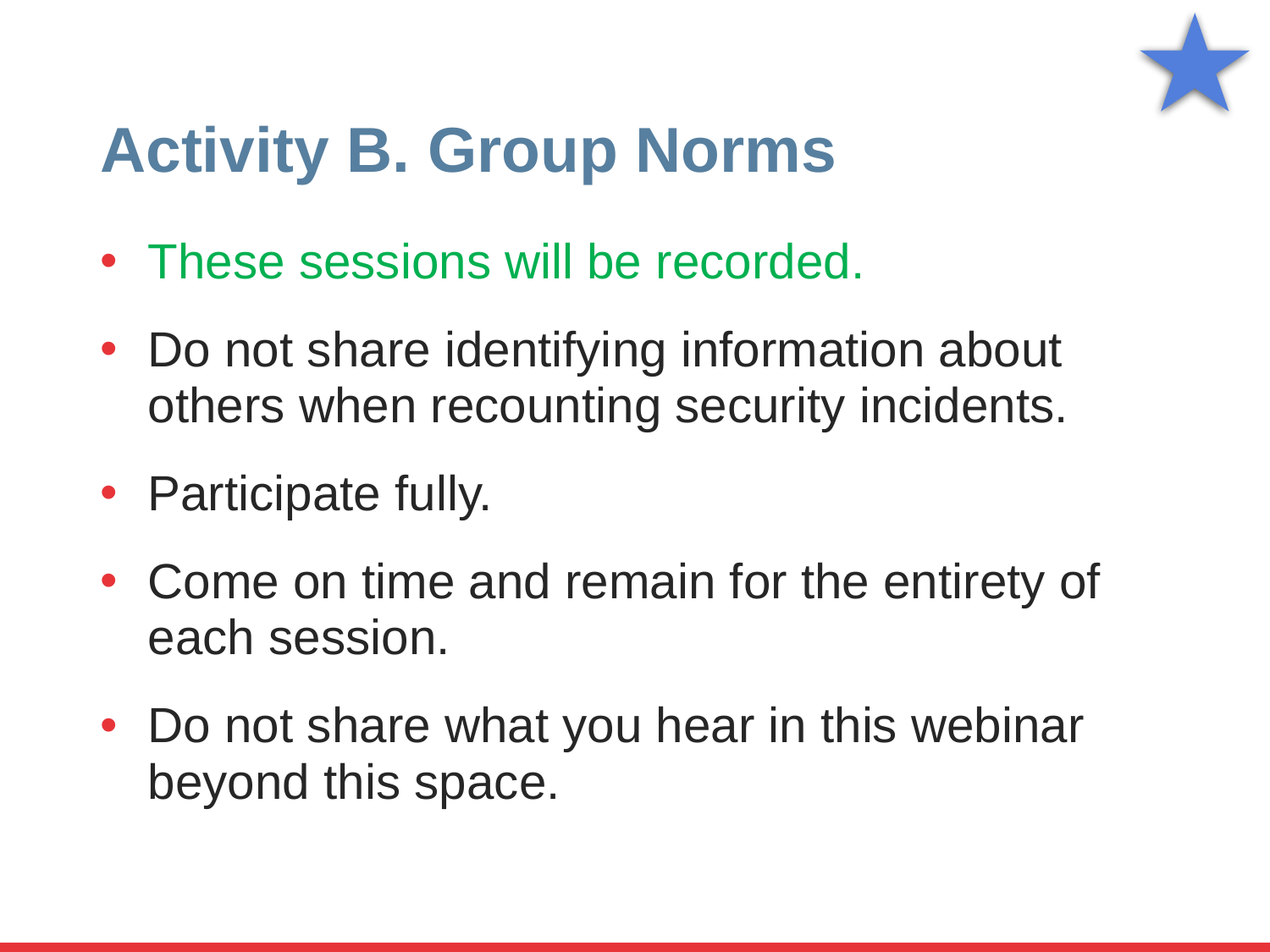

# Activity B. Group Norms
These sessions will be recorded.
Do not share identifying information about others when recounting security incidents.
Participate fully.
Come on time and remain for the entirety of each session.
Do not share what you hear in this webinar beyond this space.